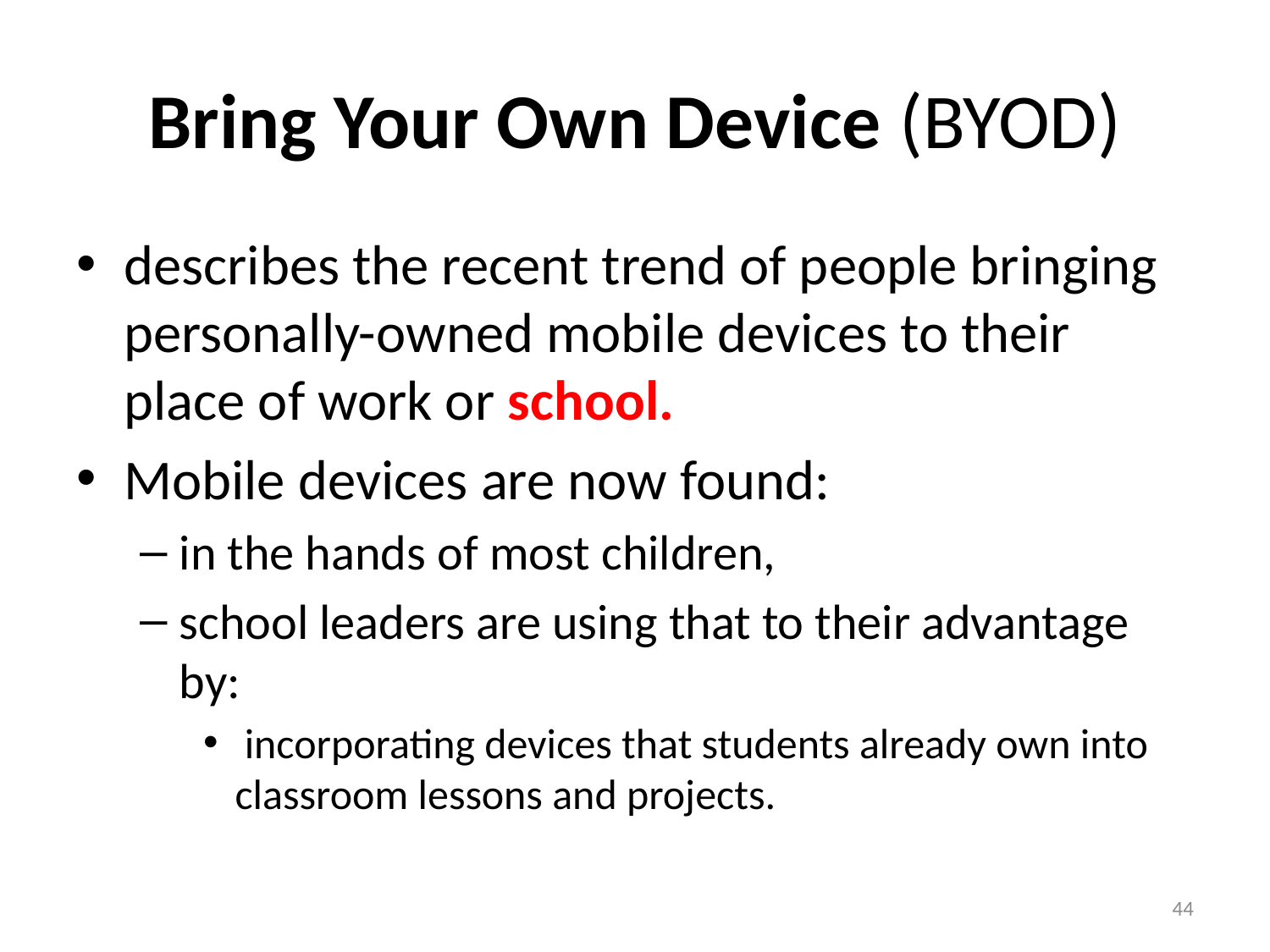

# Bring Your Own Device (BYOD)
describes the recent trend of people bringing personally-owned mobile devices to their place of work or school.
Mobile devices are now found:
in the hands of most children,
school leaders are using that to their advantage by:
 incorporating devices that students already own into classroom lessons and projects.

44